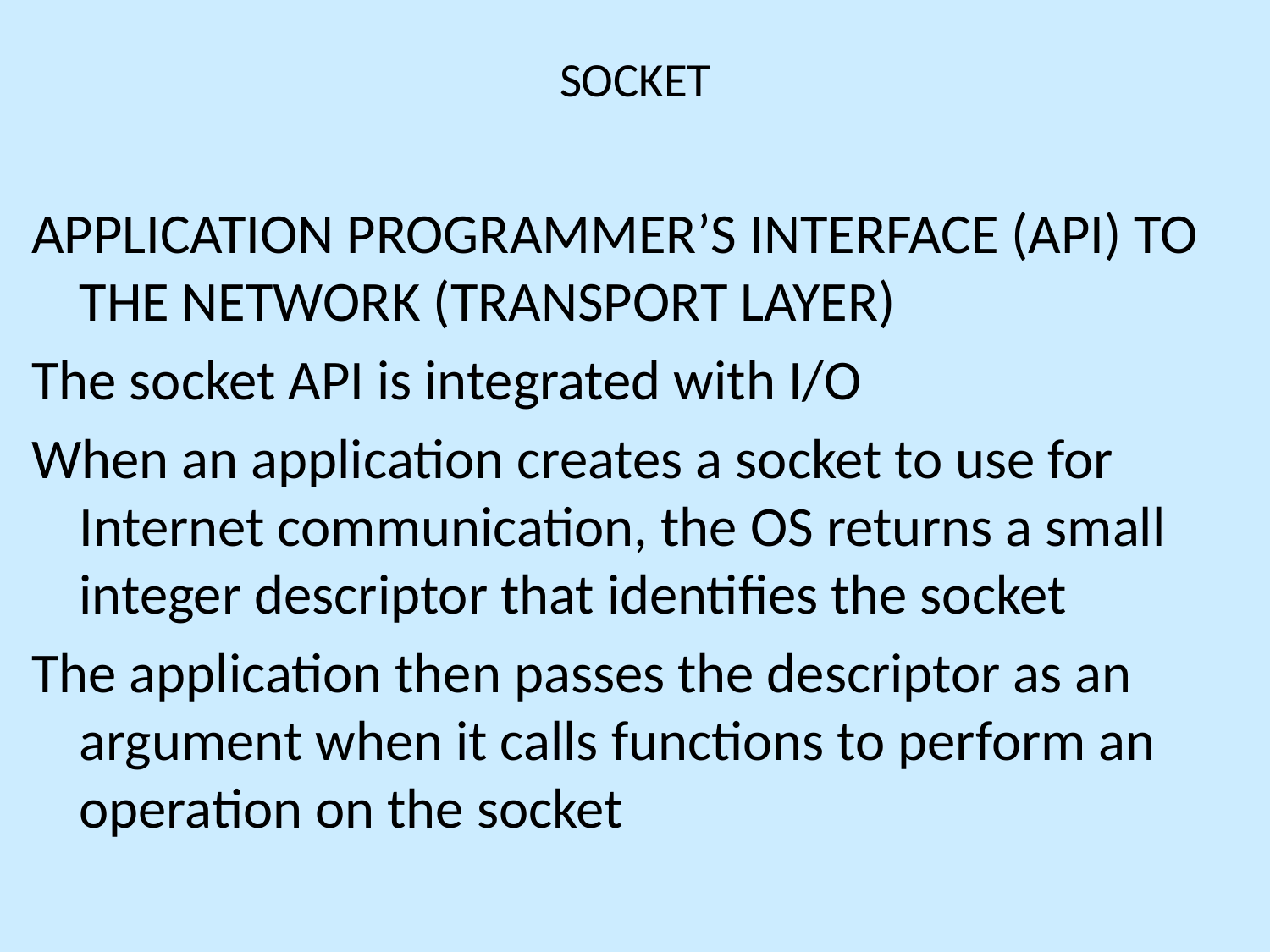

SOCKET
APPLICATION PROGRAMMER’S INTERFACE (API) TO  THE NETWORK (TRANSPORT LAYER)
The socket API is integrated with I/O
When an application creates a socket to use for Internet communication, the OS returns a small integer descriptor that identifies the socket
The application then passes the descriptor as an argument when it calls functions to perform an operation on the socket